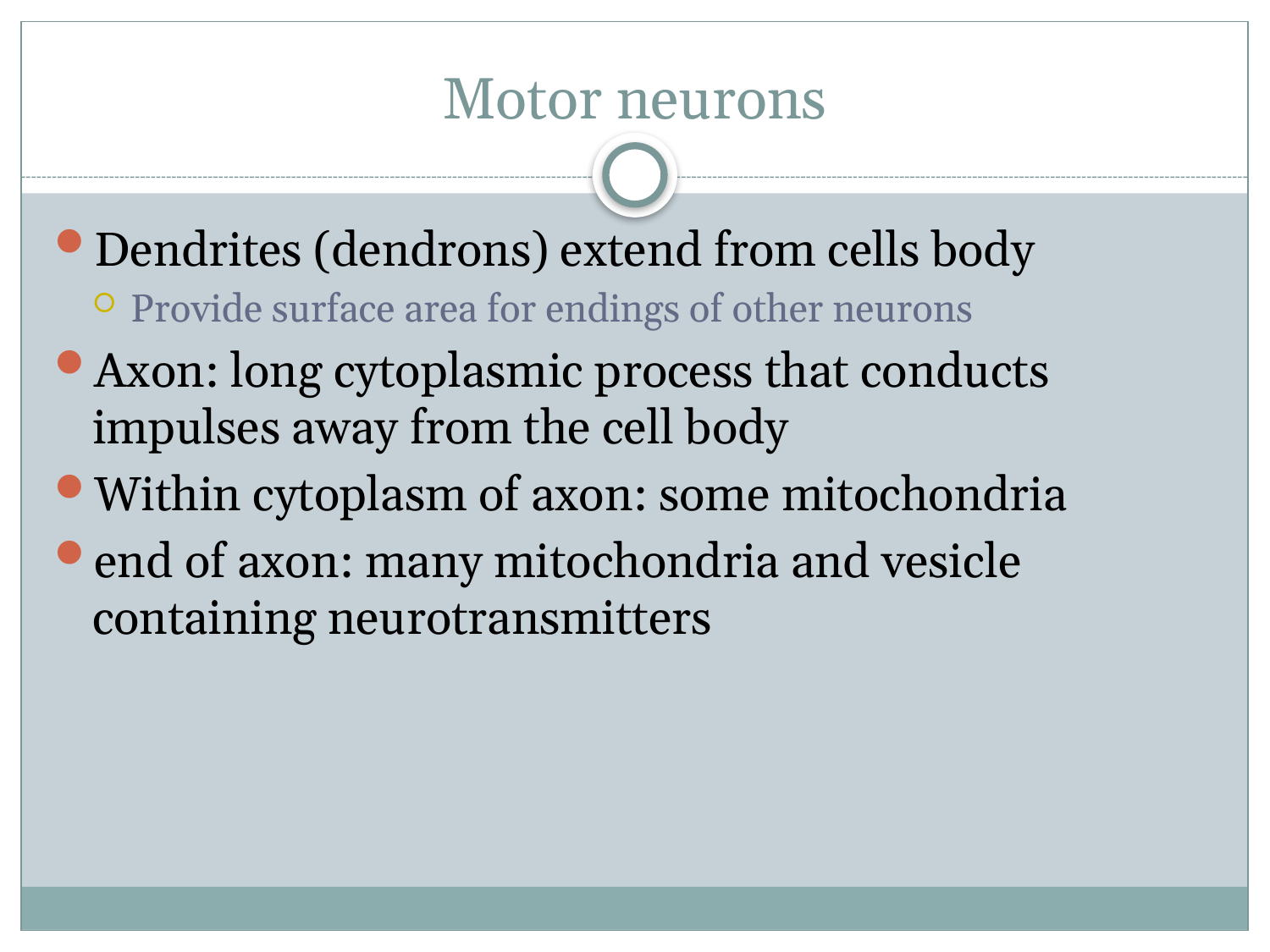

# Motor neurons
Dendrites (dendrons) extend from cells body
Provide surface area for endings of other neurons
Axon: long cytoplasmic process that conducts impulses away from the cell body
Within cytoplasm of axon: some mitochondria
end of axon: many mitochondria and vesicle containing neurotransmitters